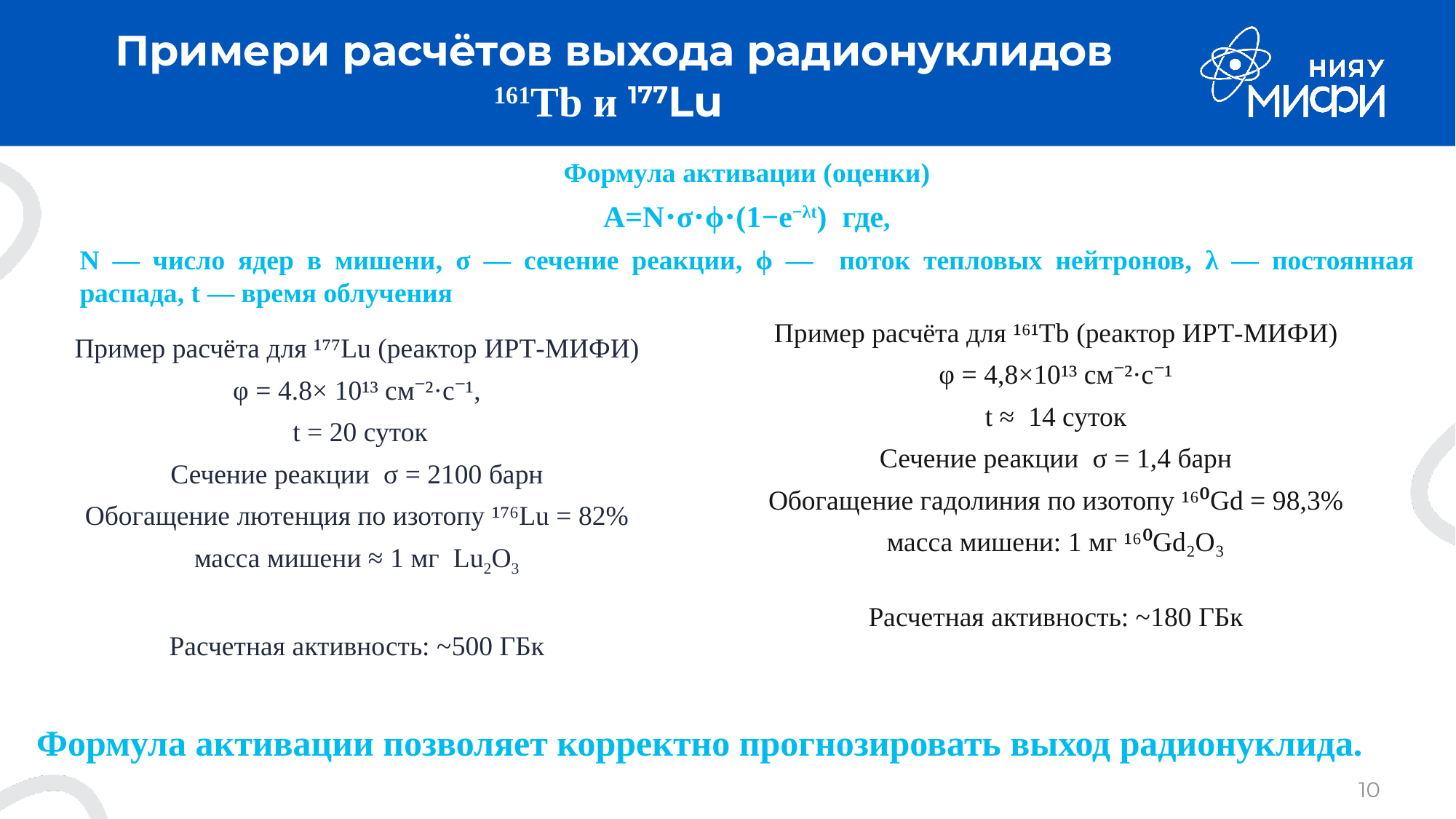

# Примери расчётов выхода радионуклидов 161Tb и 177Lu
Формула активации (оценки)
A=N⋅σ⋅ϕ⋅(1−e−λt)  где,
N — число ядер в мишени, σ — сечение реакции, ϕ —  поток тепловых нейтронов, λ — постоянная распада, t — время облучения
Пример расчёта для ¹⁶¹Tb (реактор ИРТ‑МИФИ)
φ = 4,8×10¹³ см⁻²·с⁻¹
t ≈  14 суток
Сечение реакции  σ = 1,4 барн
Обогащение гадолиния по изотопу ¹⁶⁰Gd = 98,3%
масса мишени: 1 мг ¹⁶⁰Gd₂O₃

Расчетная активность: ~180 ГБк
Пример расчёта для ¹⁷⁷Lu (реактор ИРТ‑МИФИ)
φ = 4.8× 10¹³ см⁻²·с⁻¹,
 t = 20 суток
Сечение реакции  σ = 2100 барн
Обогащение лютенция по изотопу ¹⁷⁶Lu = 82%
масса мишени ≈ 1 мг  Lu2O3

Расчетная активность: ~500 ГБк
Формула активации позволяет корректно прогнозировать выход радионуклида.